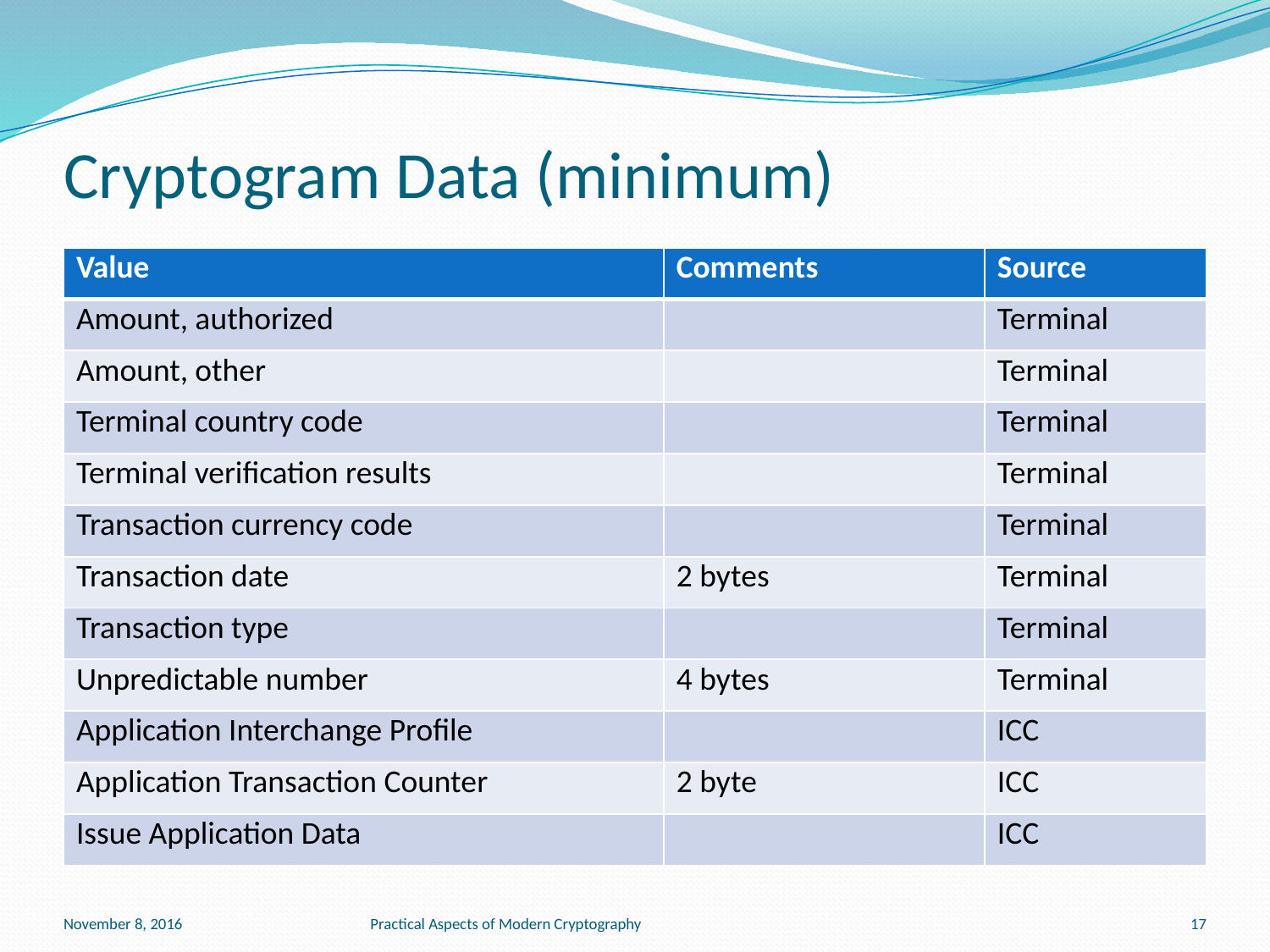

# Cryptogram Data (minimum)
| Value | Comments | Source |
| --- | --- | --- |
| Amount, authorized |  | Terminal |
| Amount, other |  | Terminal |
| Terminal country code |  | Terminal |
| Terminal verification results |  | Terminal |
| Transaction currency code |  | Terminal |
| Transaction date | 2 bytes | Terminal |
| Transaction type |  | Terminal |
| Unpredictable number | 4 bytes | Terminal |
| Application Interchange Profile |  | ICC |
| Application Transaction Counter | 2 byte | ICC |
| Issue Application Data |  | ICC |
November 8, 2016
Practical Aspects of Modern Cryptography
17